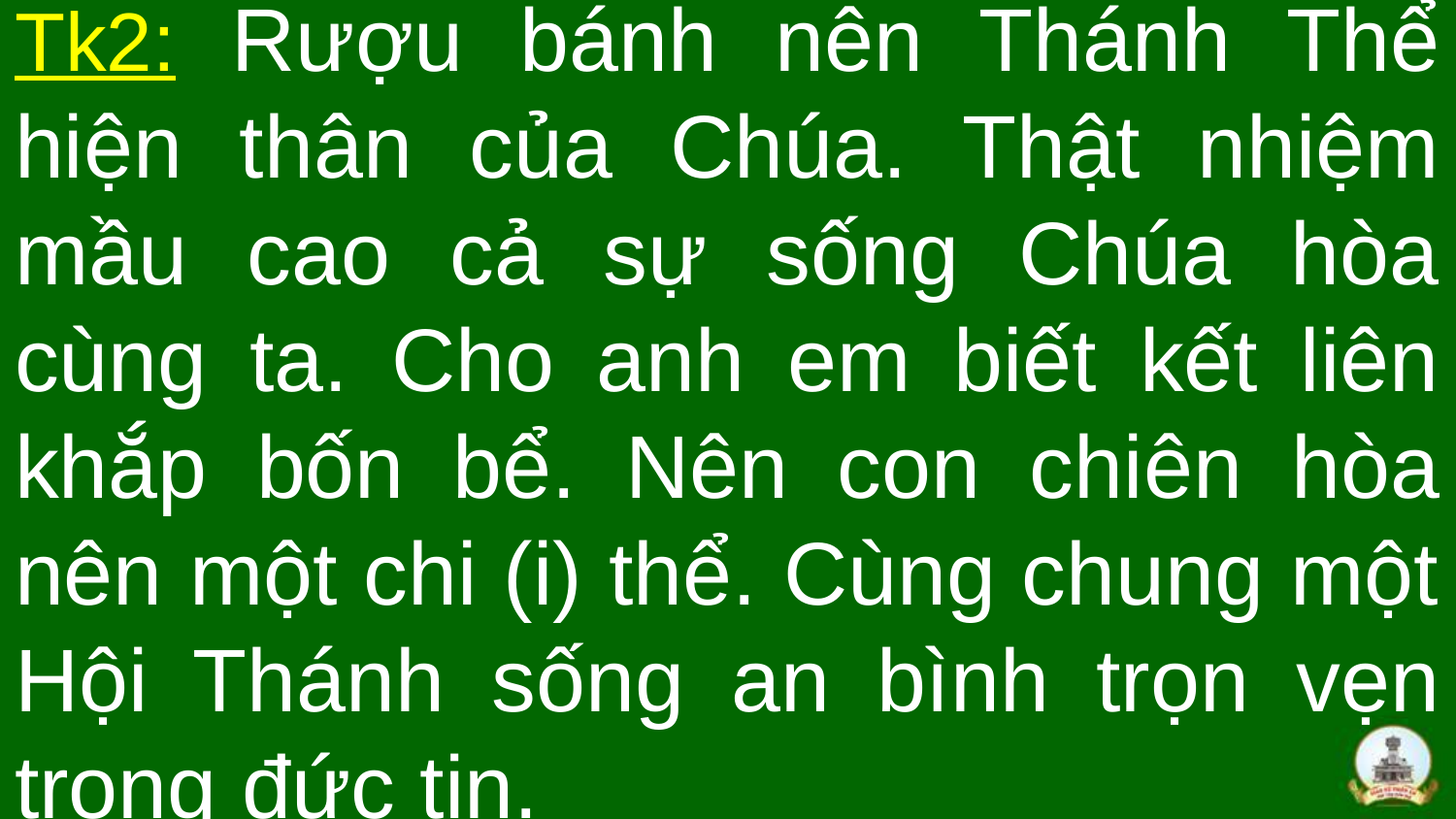

# Tk2: Rượu bánh nên Thánh Thể hiện thân của Chúa. Thật nhiệm mầu cao cả sự sống Chúa hòa cùng ta. Cho anh em biết kết liên khắp bốn bể. Nên con chiên hòa nên một chi (i) thể. Cùng chung một Hội Thánh sống an bình trọn vẹn trong đức tin.